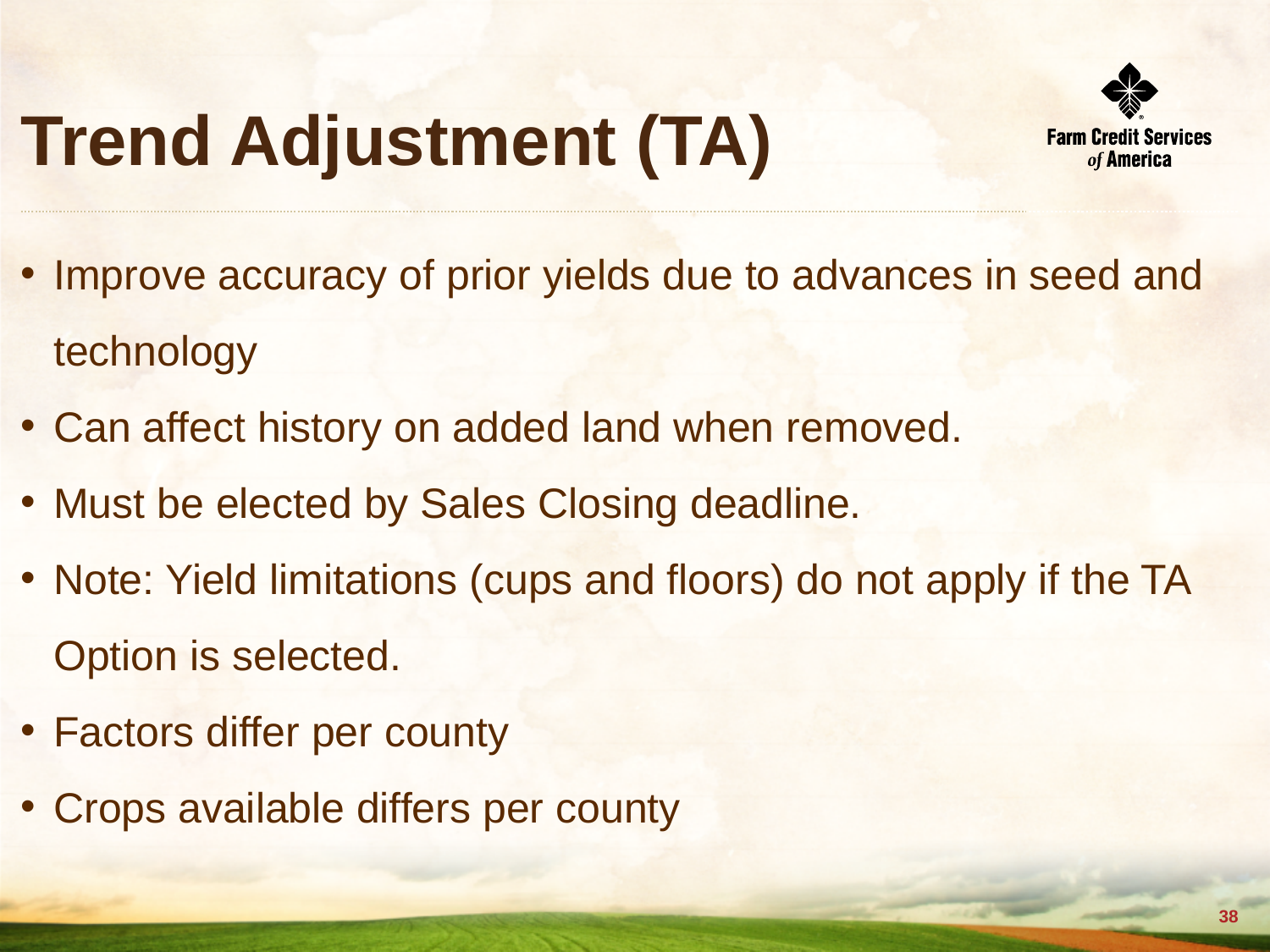

# Trend Adjustment (TA)
Improve accuracy of prior yields due to advances in seed and technology
Can affect history on added land when removed.
Must be elected by Sales Closing deadline.
Note: Yield limitations (cups and floors) do not apply if the TA Option is selected.
Factors differ per county
Crops available differs per county

38